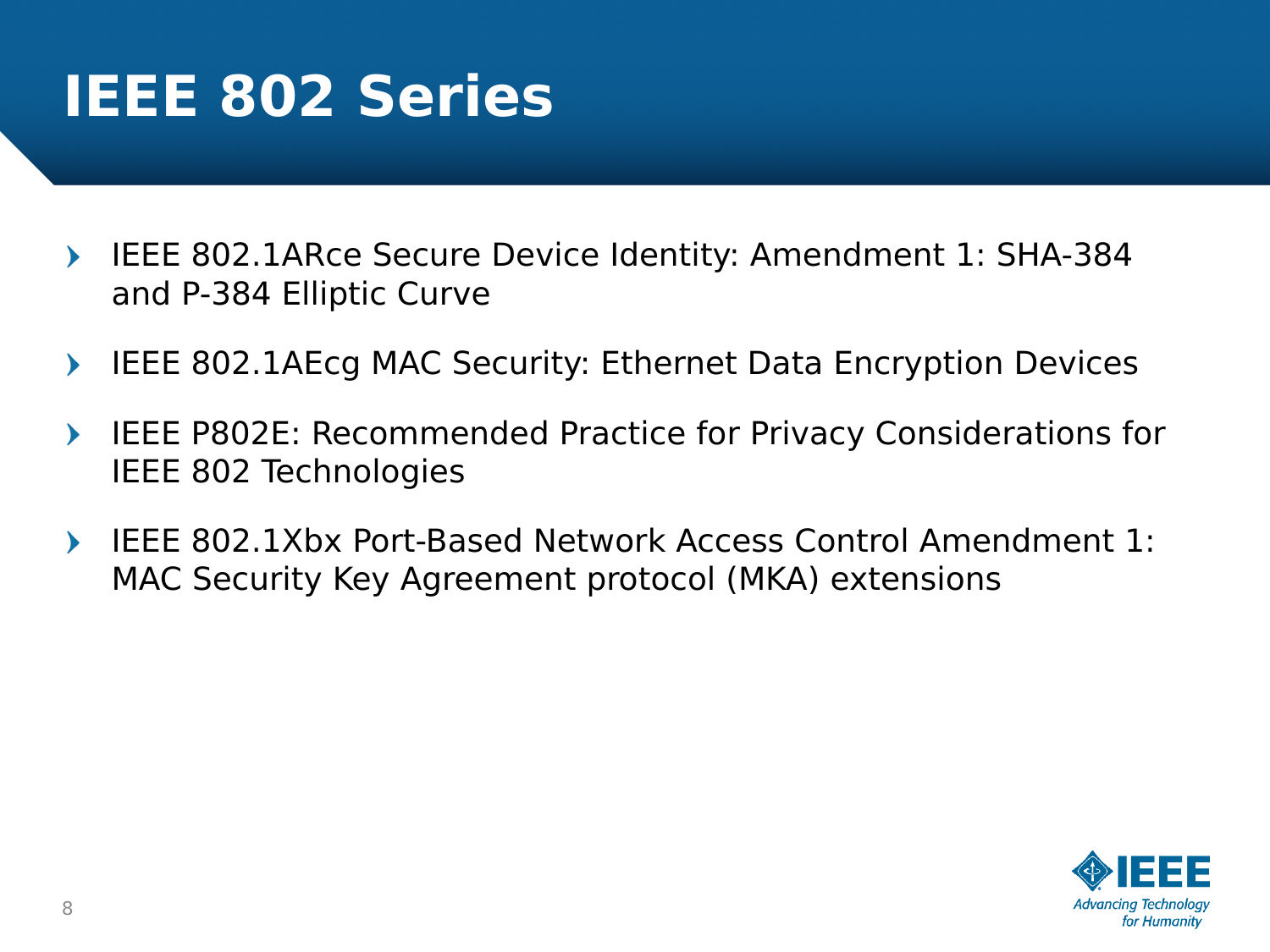

# IEEE 802 Series
IEEE 802.1ARce Secure Device Identity: Amendment 1: SHA-384 and P-384 Elliptic Curve
IEEE 802.1AEcg MAC Security: Ethernet Data Encryption Devices
IEEE P802E: Recommended Practice for Privacy Considerations for IEEE 802 Technologies
IEEE 802.1Xbx Port-Based Network Access Control Amendment 1: MAC Security Key Agreement protocol (MKA) extensions

8